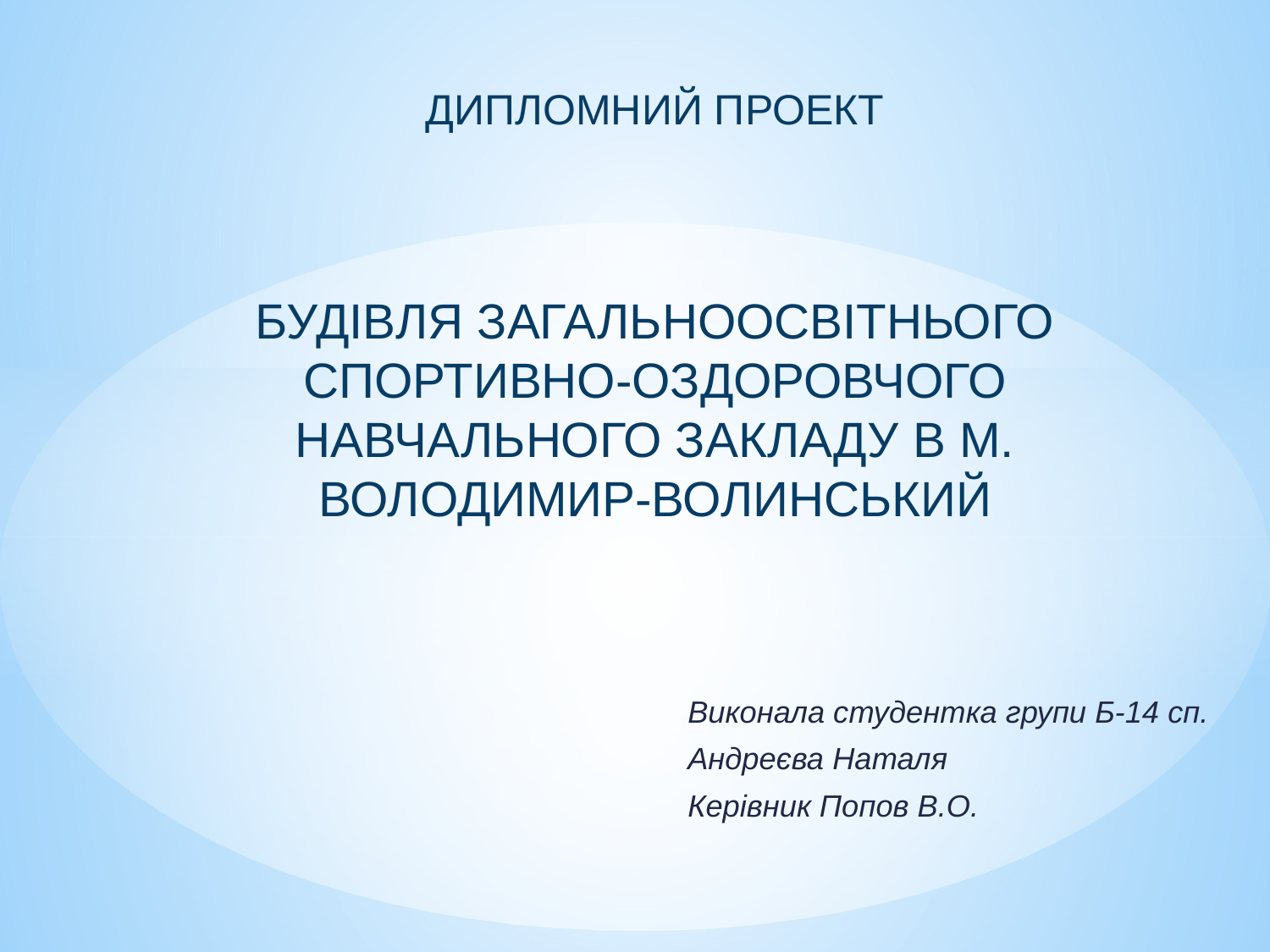

ДИПЛОМНИЙ ПРОЕКТ

БУДІВЛЯ ЗАГАЛЬНООСВІТНЬОГО СПОРТИВНО-ОЗДОРОВЧОГО НАВЧАЛЬНОГО ЗАКЛАДУ В М. ВОЛОДИМИР-ВОЛИНСЬКИЙ
Виконала студентка групи Б-14 сп.
Андреєва Наталя
Керівник Попов В.О.